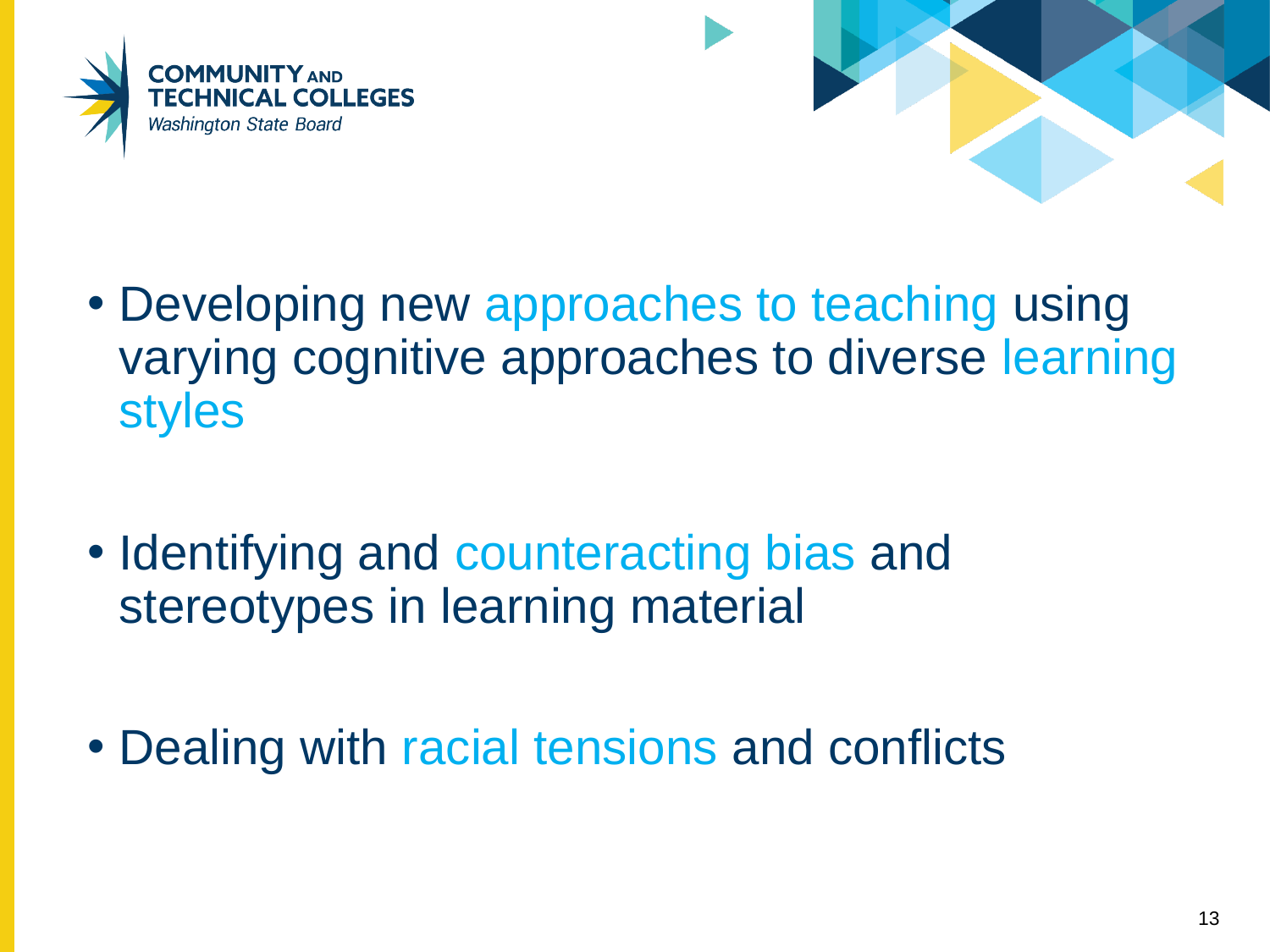

Developing new approaches to teaching using varying cognitive approaches to diverse learning styles

Identifying and counteracting bias and stereotypes in learning material

Dealing with racial tensions and conflicts

13